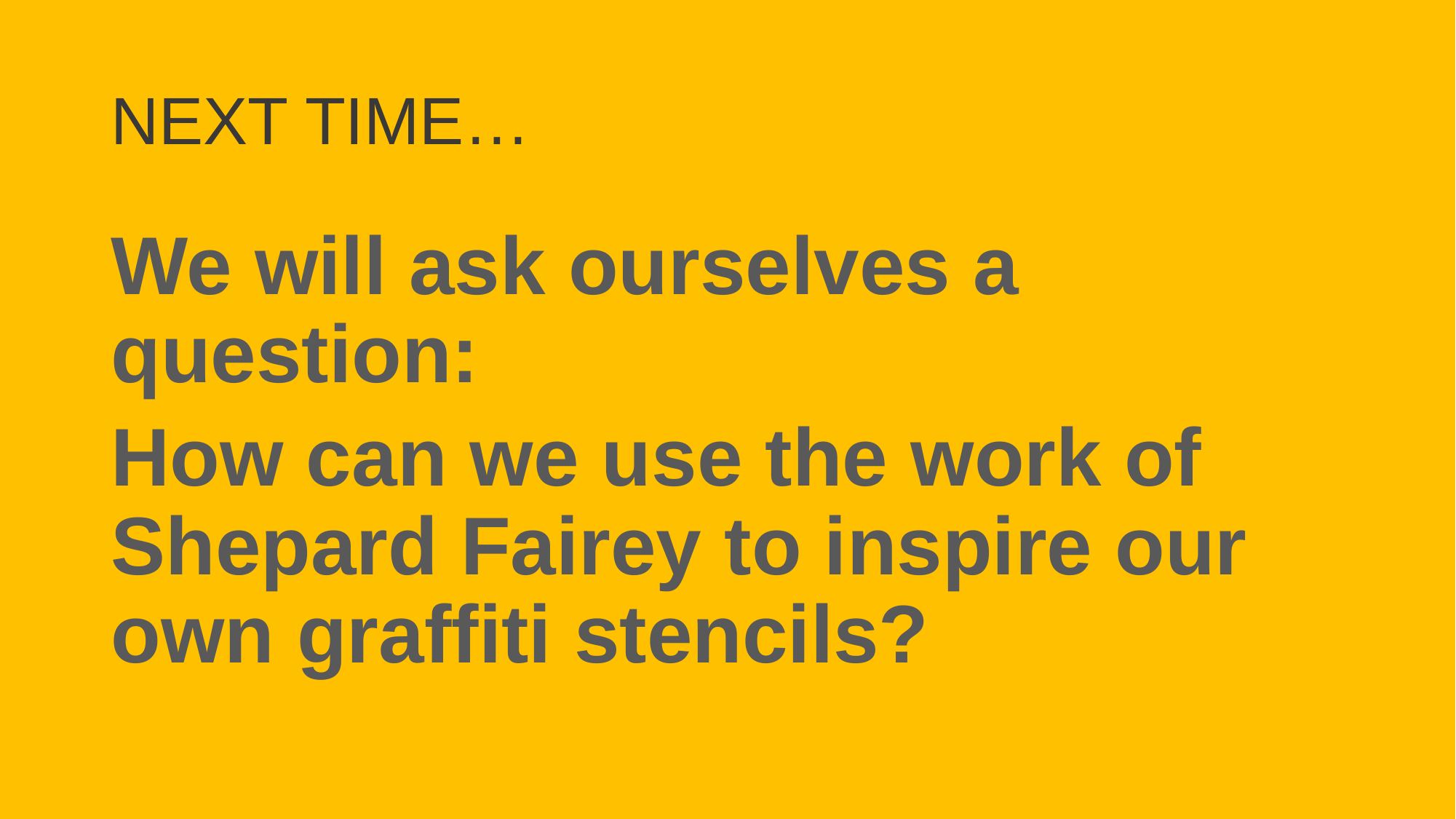

# NEXT TIME…
We will ask ourselves a question:
How can we use the work of Shepard Fairey to inspire our own graffiti stencils?